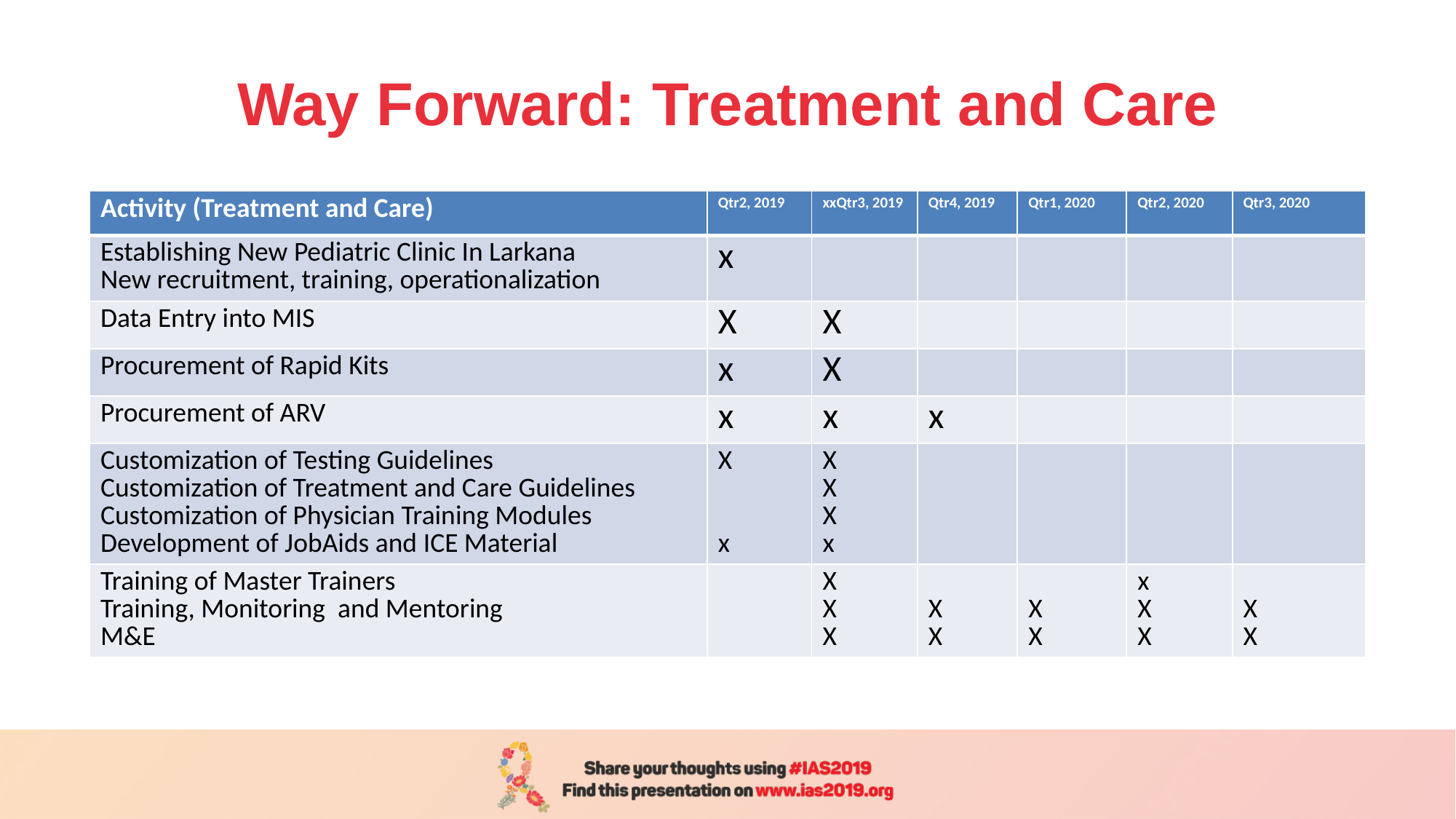

# Way Forward: Treatment and Care
| Activity (Treatment and Care) | Qtr2, 2019 | xxQtr3, 2019 | Qtr4, 2019 | Qtr1, 2020 | Qtr2, 2020 | Qtr3, 2020 |
| --- | --- | --- | --- | --- | --- | --- |
| Establishing New Pediatric Clinic In Larkana New recruitment, training, operationalization | x |  |  |  |  |  |
| Data Entry into MIS | X | X |  |  |  |  |
| Procurement of Rapid Kits | x | X |  |  |  |  |
| Procurement of ARV | x | x | x |  |  |  |
| Customization of Testing Guidelines Customization of Treatment and Care Guidelines Customization of Physician Training Modules Development of JobAids and ICE Material | X x | X X X x |  |  |  |  |
| Training of Master Trainers Training, Monitoring and Mentoring M&E |  | X X X | X X | X X | x X X | X X |